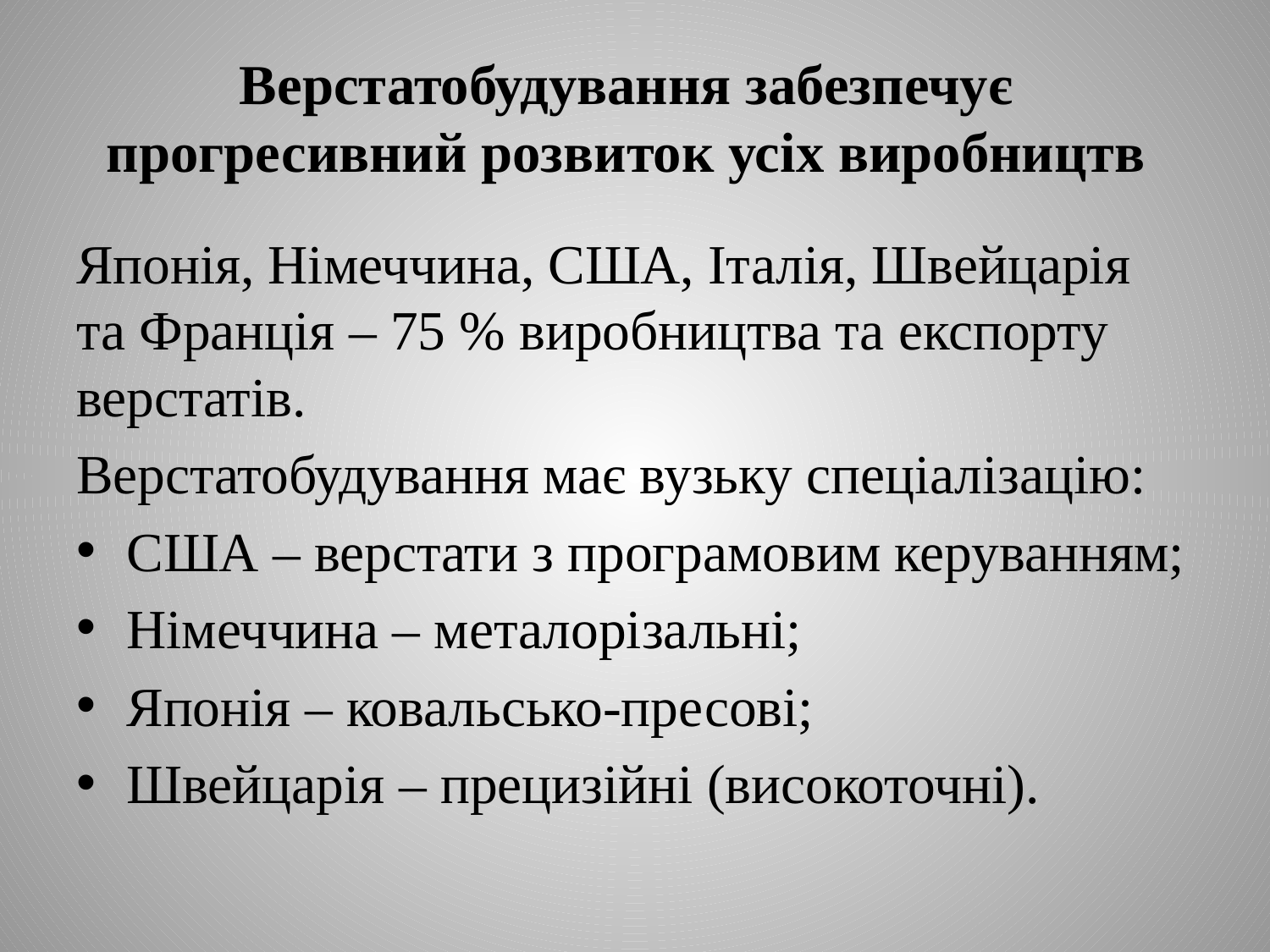

# Верстатобудування забезпечує прогресивний розвиток усіх виробництв
Японія, Німеччина, США, Італія, Швейцарія та Франція – 75 % виробництва та експорту верстатів.
Верстатобудування має вузьку спеціалізацію:
США – верстати з програмовим керуванням;
Німеччина – металорізальні;
Японія – ковальсько-пресові;
Швейцарія – прецизійні (високоточні).